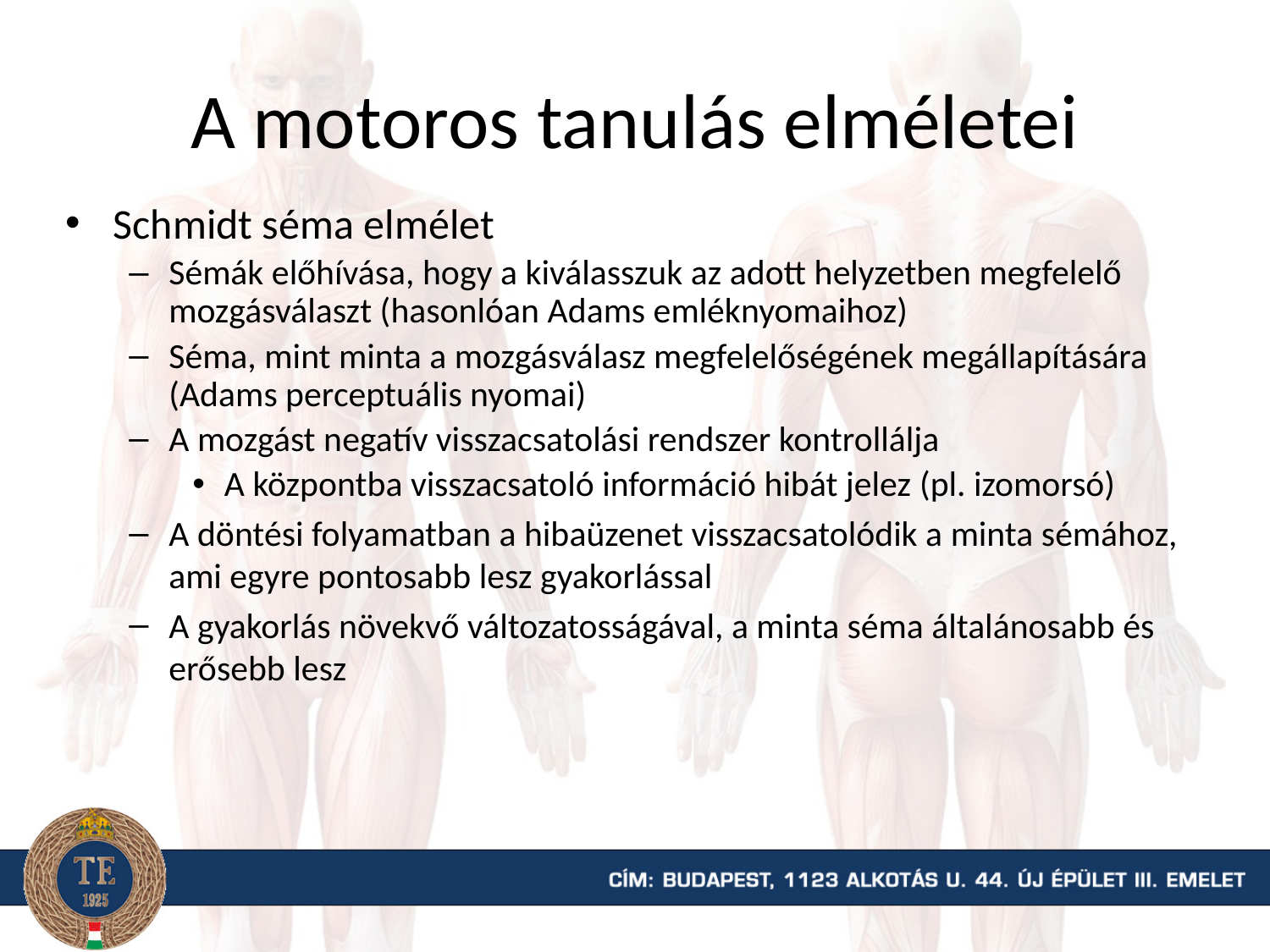

# A motoros tanulás elméletei
Schmidt séma elmélet
Sémák előhívása, hogy a kiválasszuk az adott helyzetben megfelelő mozgásválaszt (hasonlóan Adams emléknyomaihoz)
Séma, mint minta a mozgásválasz megfelelőségének megállapítására (Adams perceptuális nyomai)
A mozgást negatív visszacsatolási rendszer kontrollálja
A központba visszacsatoló információ hibát jelez (pl. izomorsó)
A döntési folyamatban a hibaüzenet visszacsatolódik a minta sémához, ami egyre pontosabb lesz gyakorlással
A gyakorlás növekvő változatosságával, a minta séma általánosabb és erősebb lesz